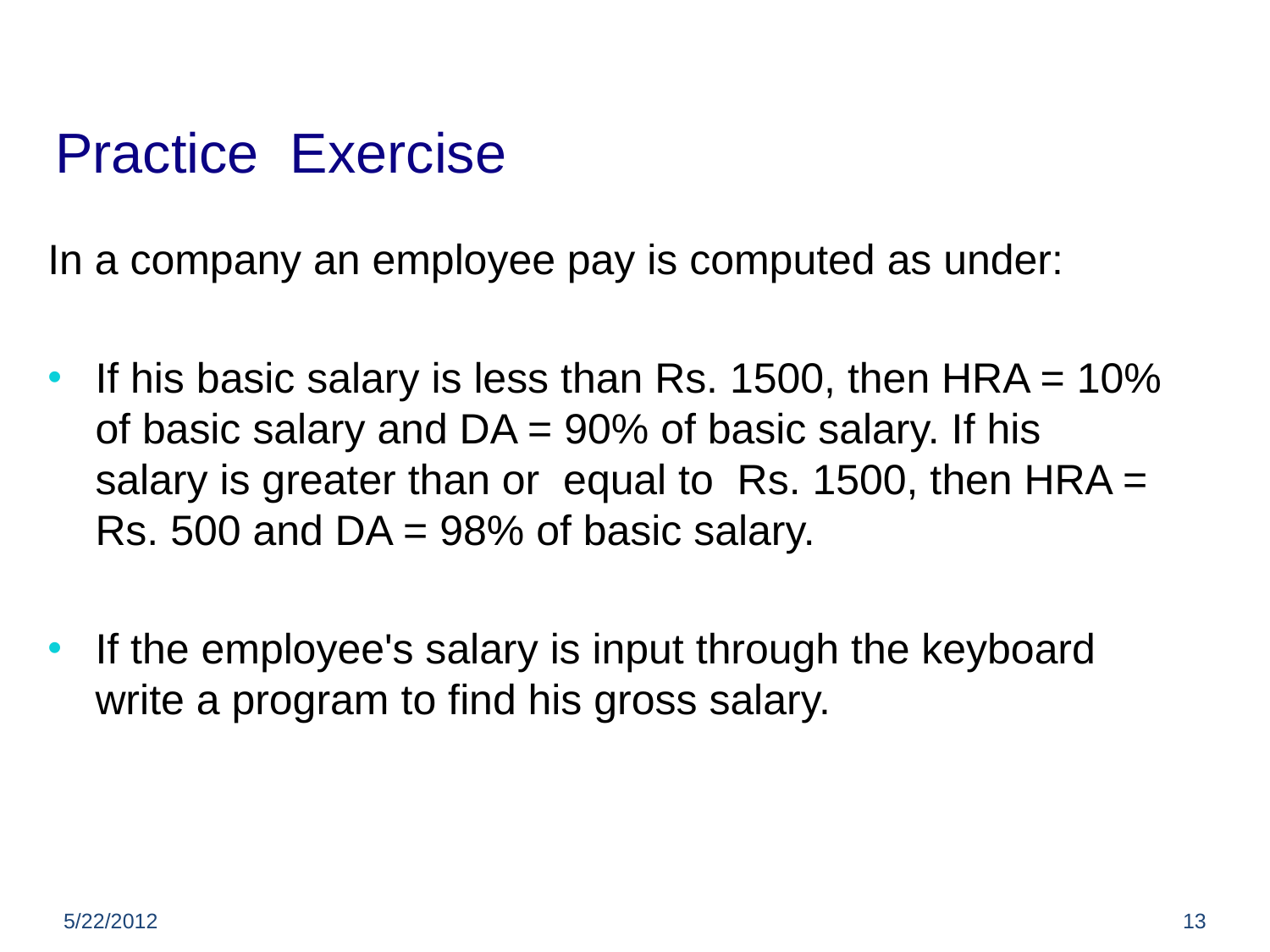

# Practice  Exercise
In a company an employee pay is computed as under:

If his basic salary is less than Rs. 1500, then HRA = 10% of basic salary and DA = 90% of basic salary. If his salary is greater than or  equal to  Rs. 1500, then HRA = Rs. 500 and DA = 98% of basic salary.

If the employee's salary is input through the keyboard write a program to find his gross salary.
5/22/2012
13